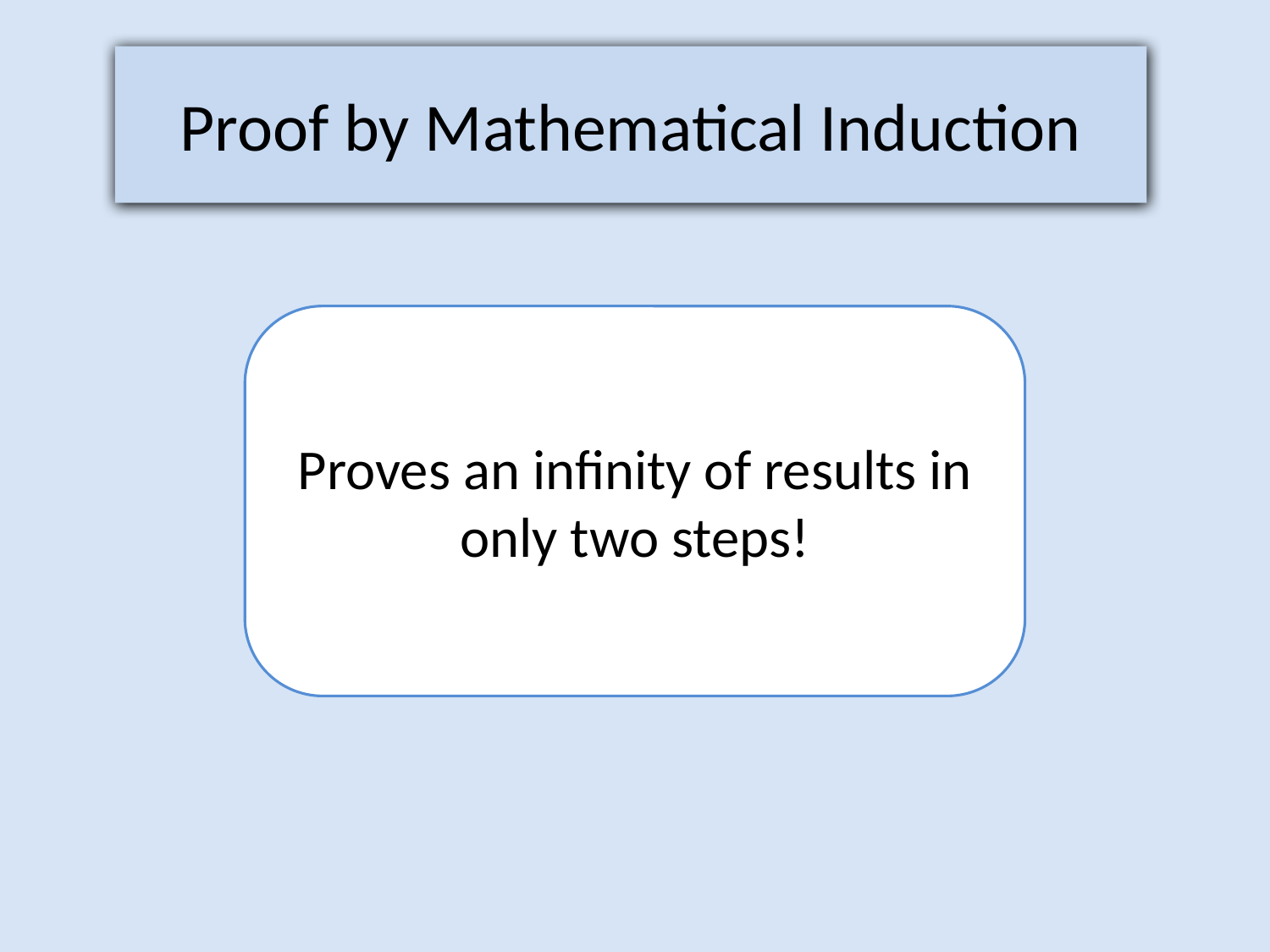

Proof by Mathematical Induction
Proves an infinity of results in only two steps!